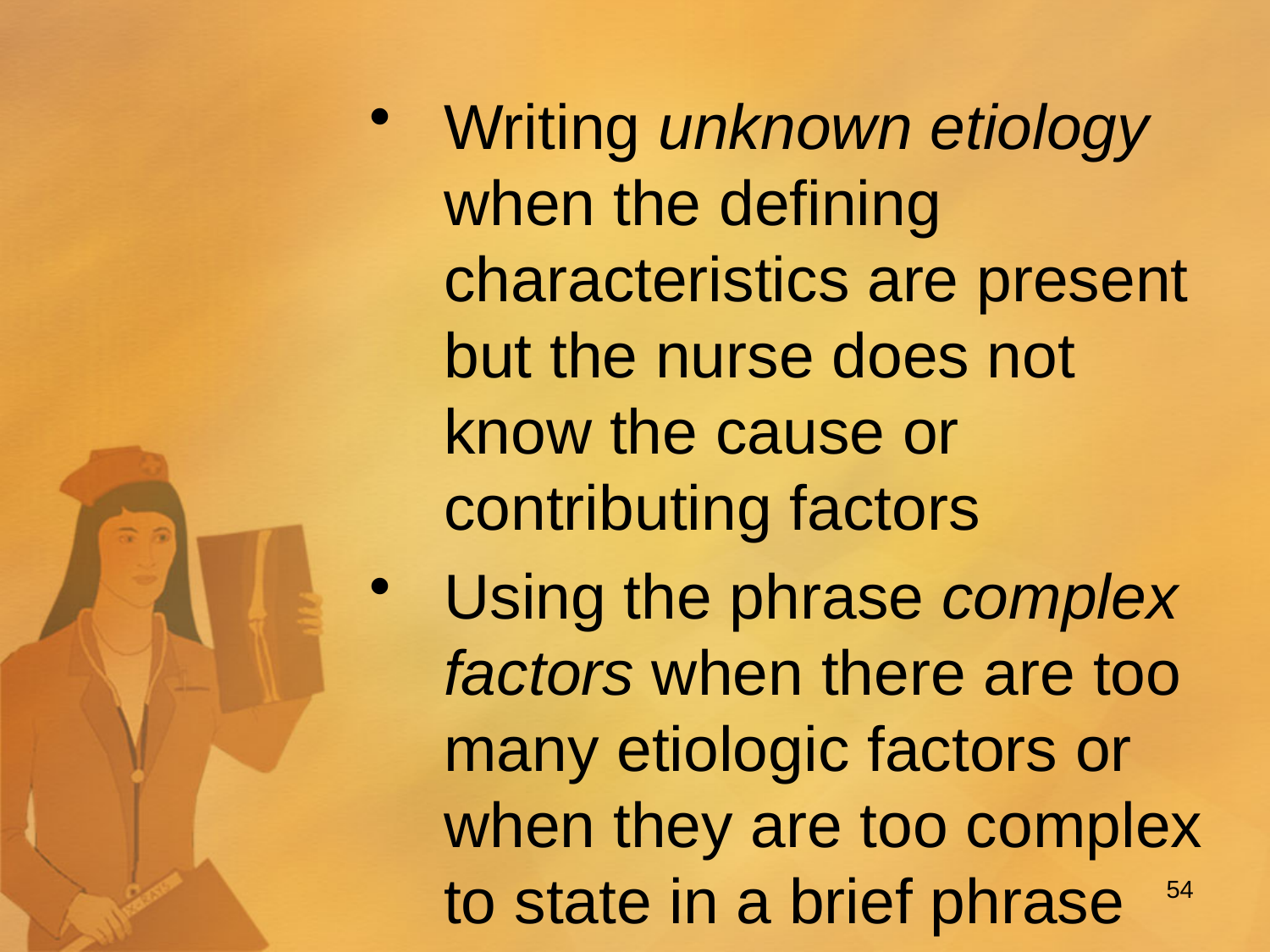

Writing unknown etiology when the defining characteristics are present but the nurse does not know the cause or contributing factors
Using the phrase complex factors when there are too many etiologic factors or when they are too complex to state in a brief phrase
54